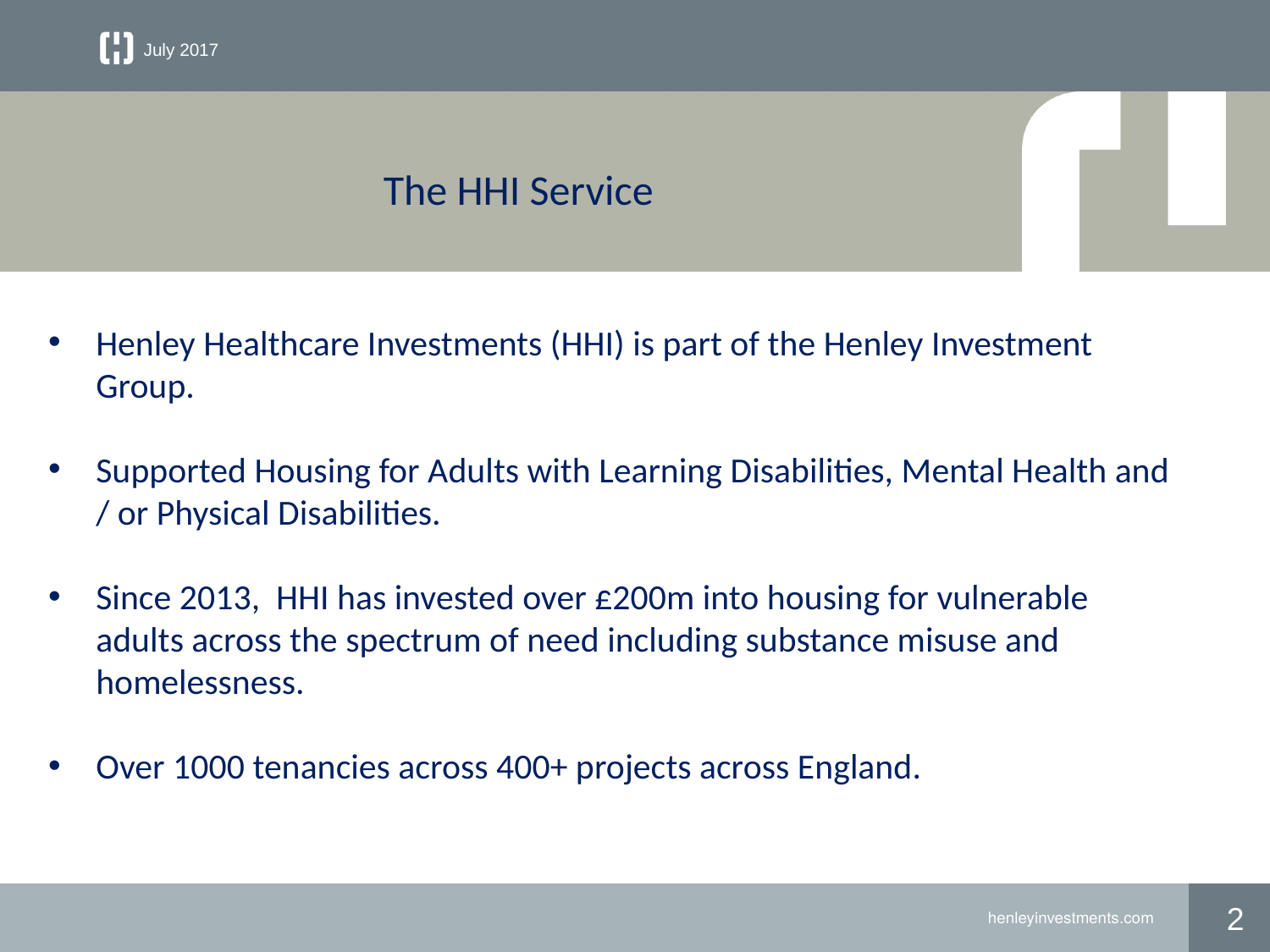

July 2017
The HHI Service

Henley Healthcare Investments (HHI) is part of the Henley Investment Group.

Supported Housing for Adults with Learning Disabilities, Mental Health and / or Physical Disabilities.

Since 2013,  HHI has invested over £200m into housing for vulnerable adults across the spectrum of need including substance misuse and homelessness.

Over 1000 tenancies across 400+ projects across England.

2